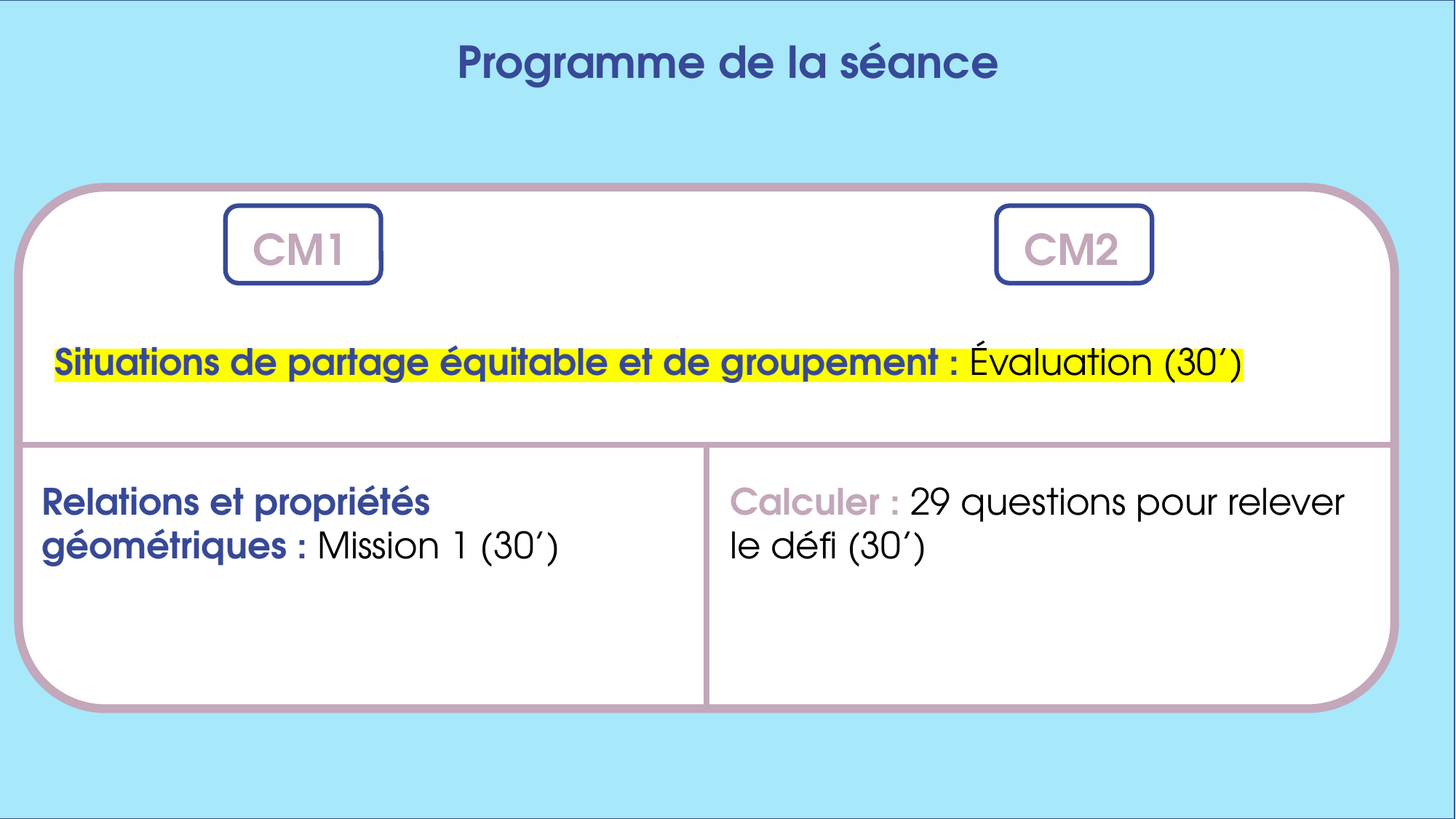

Programme de la séance
Situations de partage équitable et de groupement : Évaluation (30’)

CM1

CM2
Relations et propriétés géométriques : Mission 1 (30’)
Calculer : 29 questions pour relever le défi (30’)
www.maitresseherisson.com